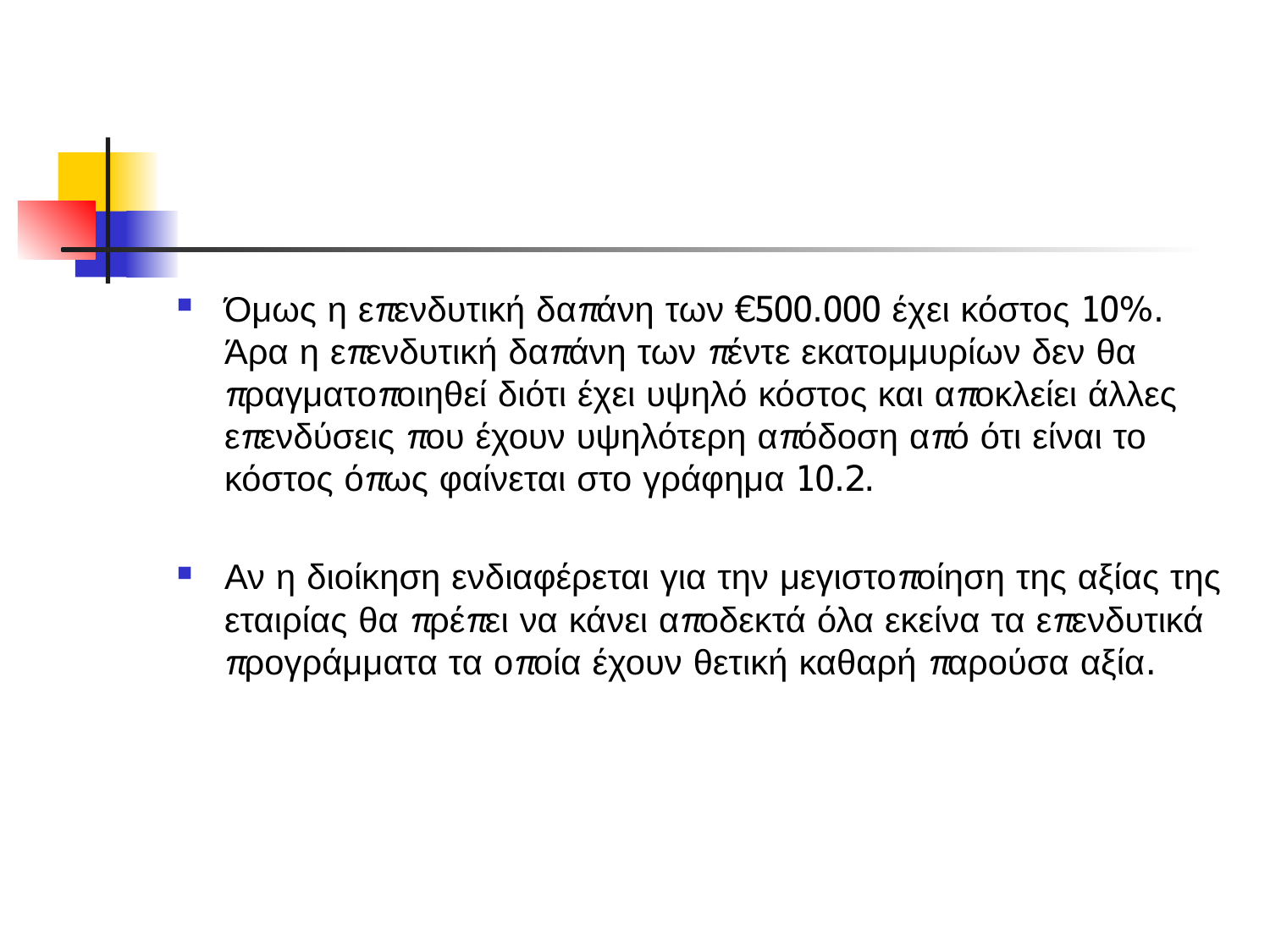

#
Όμως η επενδυτική δαπάνη των €500.000 έχει κόστος 10%. Άρα η επενδυτική δαπάνη των πέντε εκατομμυρίων δεν θα πραγματοποιηθεί διότι έχει υψηλό κόστος και αποκλείει άλλες επενδύσεις που έχουν υψηλότερη απόδοση από ότι είναι το κόστος όπως φαίνεται στο γράφημα 10.2.

Αν η διοίκηση ενδιαφέρεται για την μεγιστοποίηση της αξίας της εταιρίας θα πρέπει να κάνει αποδεκτά όλα εκείνα τα επενδυτικά προγράμματα τα οποία έχουν θετική καθαρή παρούσα αξία.